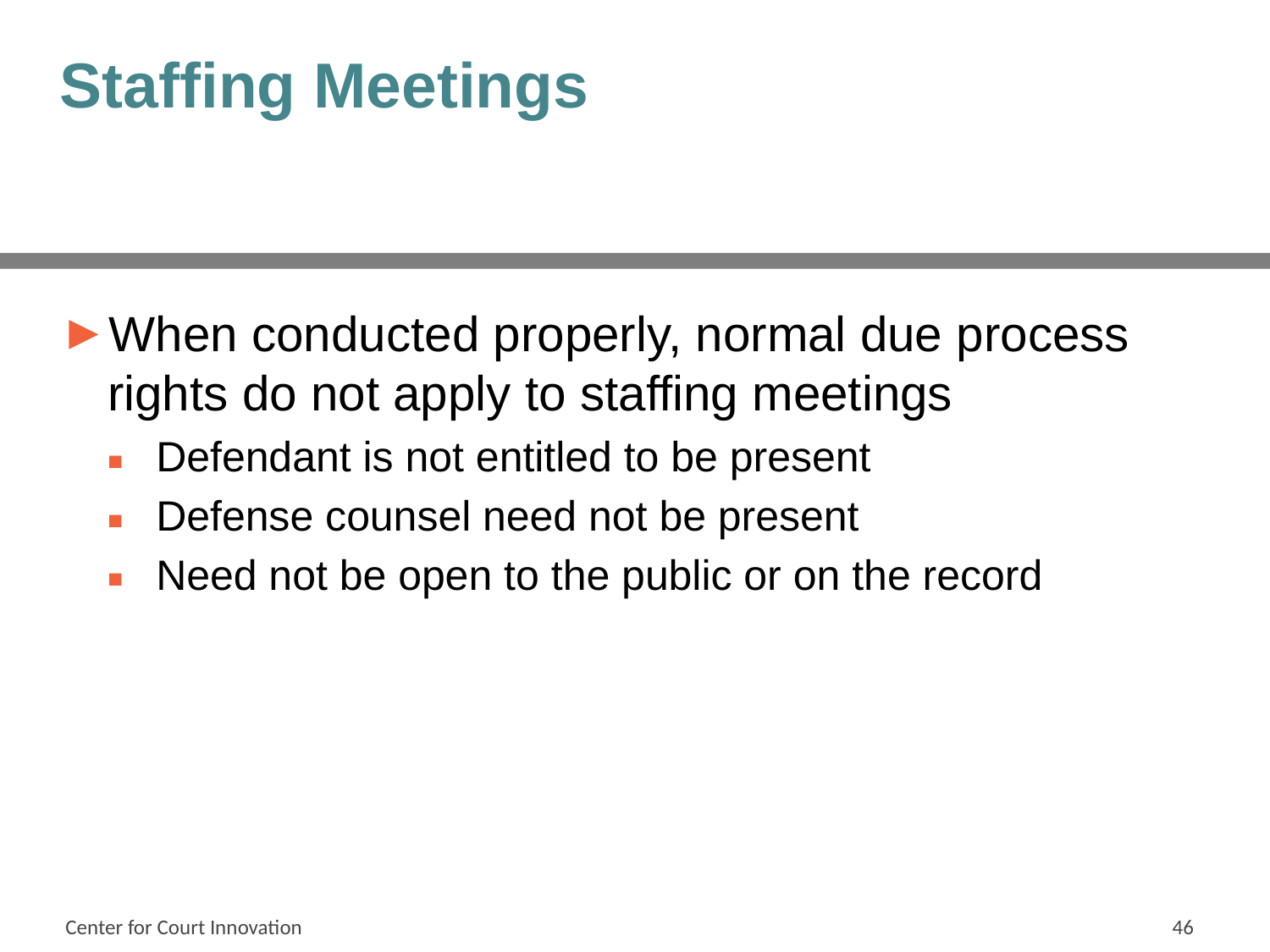

# Staffing Meetings
When conducted properly, normal due process rights do not apply to staffing meetings
Defendant is not entitled to be present
Defense counsel need not be present
Need not be open to the public or on the record

Center for Court Innovation
46